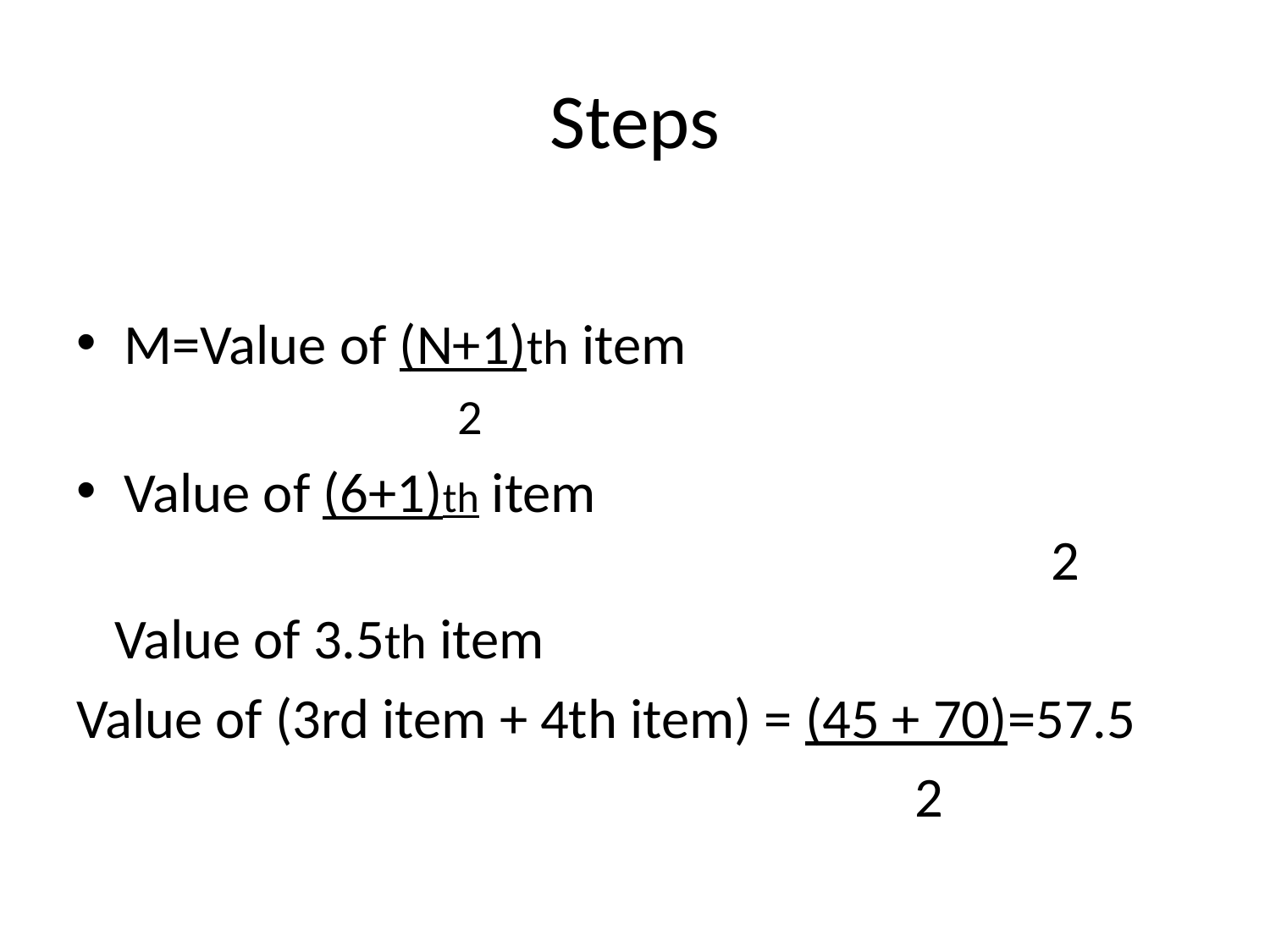

# Steps

M=Value of (N+1)th item
2
Value of (6+1)th item                                                                                                     		   2
   Value of 3.5th item
Value of (3rd item + 4th item) = (45 + 70)=57.5
                                                                  2